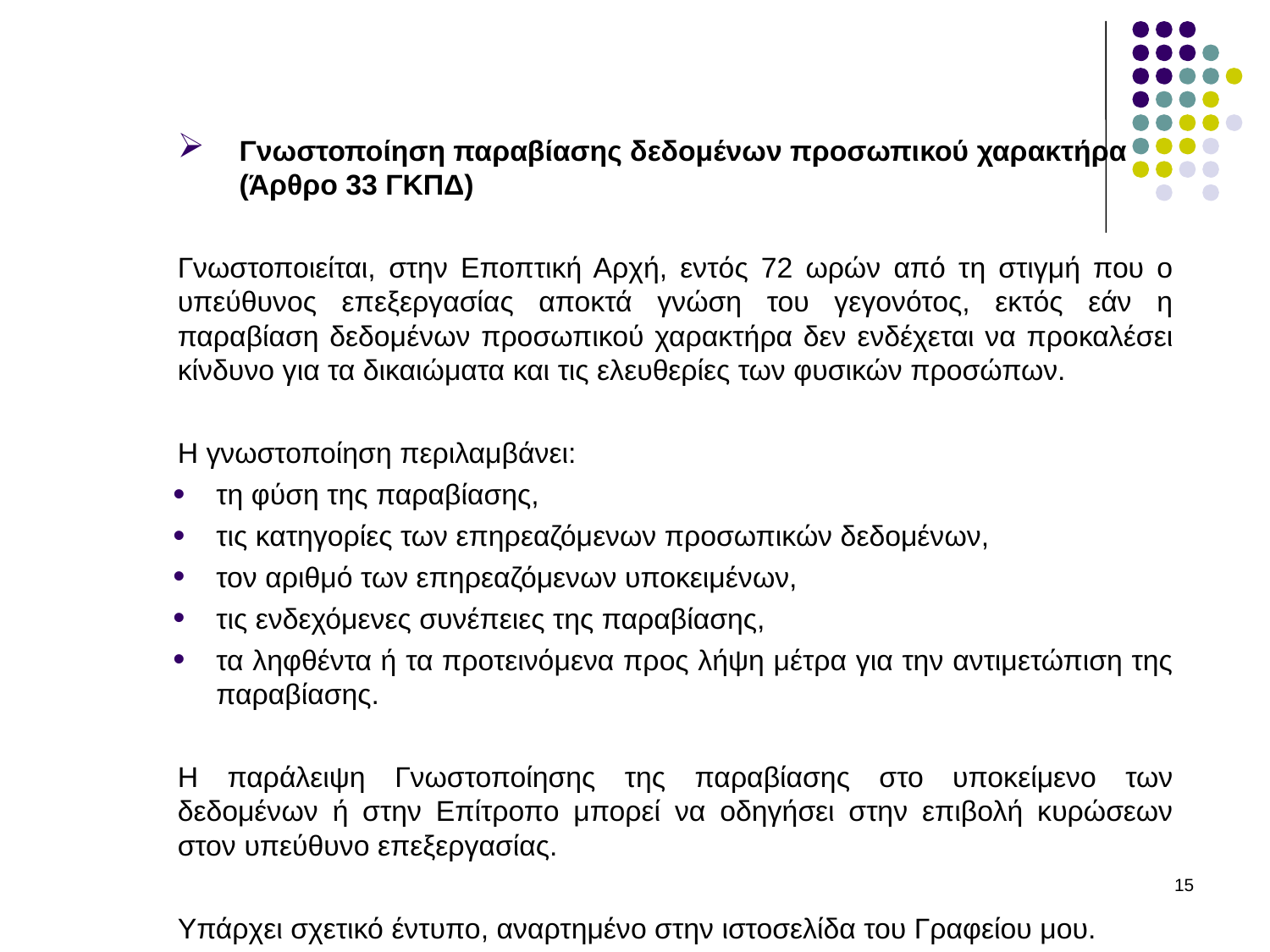

Γνωστοποίηση παραβίασης δεδομένων προσωπικού χαρακτήρα (Άρθρο 33 ΓΚΠΔ)

Γνωστοποιείται, στην Εποπτική Αρχή, εντός 72 ωρών από τη στιγμή που ο υπεύθυνος επεξεργασίας αποκτά γνώση του γεγονότος, εκτός εάν η παραβίαση δεδομένων προσωπικού χαρακτήρα δεν ενδέχεται να προκαλέσει κίνδυνο για τα δικαιώματα και τις ελευθερίες των φυσικών προσώπων.

Η γνωστοποίηση περιλαμβάνει:
τη φύση της παραβίασης,
τις κατηγορίες των επηρεαζόμενων προσωπικών δεδομένων,
τον αριθμό των επηρεαζόμενων υποκειμένων,
τις ενδεχόμενες συνέπειες της παραβίασης,
τα ληφθέντα ή τα προτεινόμενα προς λήψη μέτρα για την αντιμετώπιση της παραβίασης.

Η παράλειψη Γνωστοποίησης της παραβίασης στο υποκείμενο των δεδομένων ή στην Επίτροπο μπορεί να οδηγήσει στην επιβολή κυρώσεων στον υπεύθυνο επεξεργασίας.

Υπάρχει σχετικό έντυπο, αναρτημένο στην ιστοσελίδα του Γραφείου μου.
15